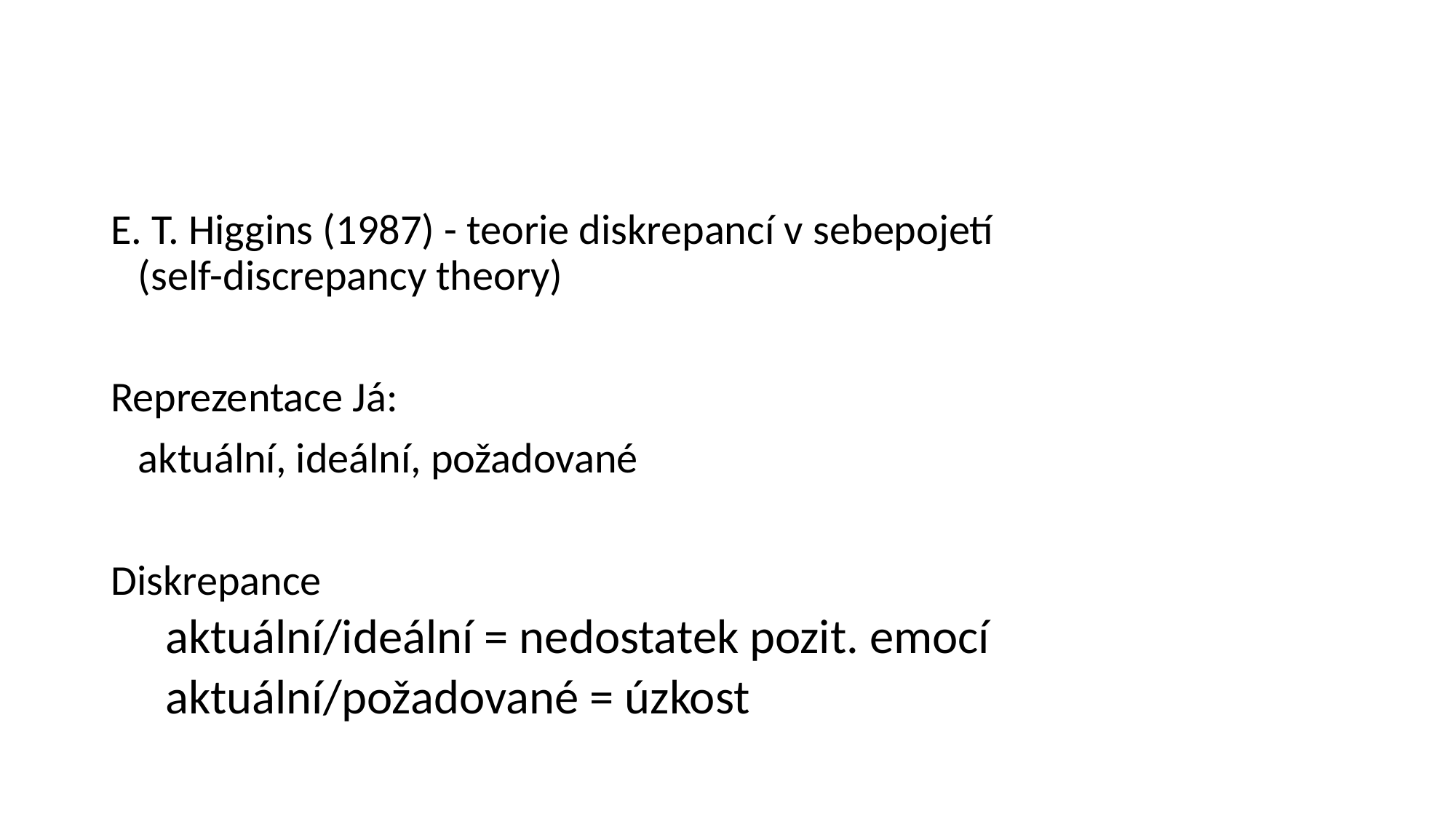

#
E. T. Higgins (1987) - teorie diskrepancí v sebepojetí (self-discrepancy theory)

Reprezentace Já:
	aktuální, ideální, požadované

Diskrepance
aktuální/ideální = nedostatek pozit. emocí
aktuální/požadované = úzkost